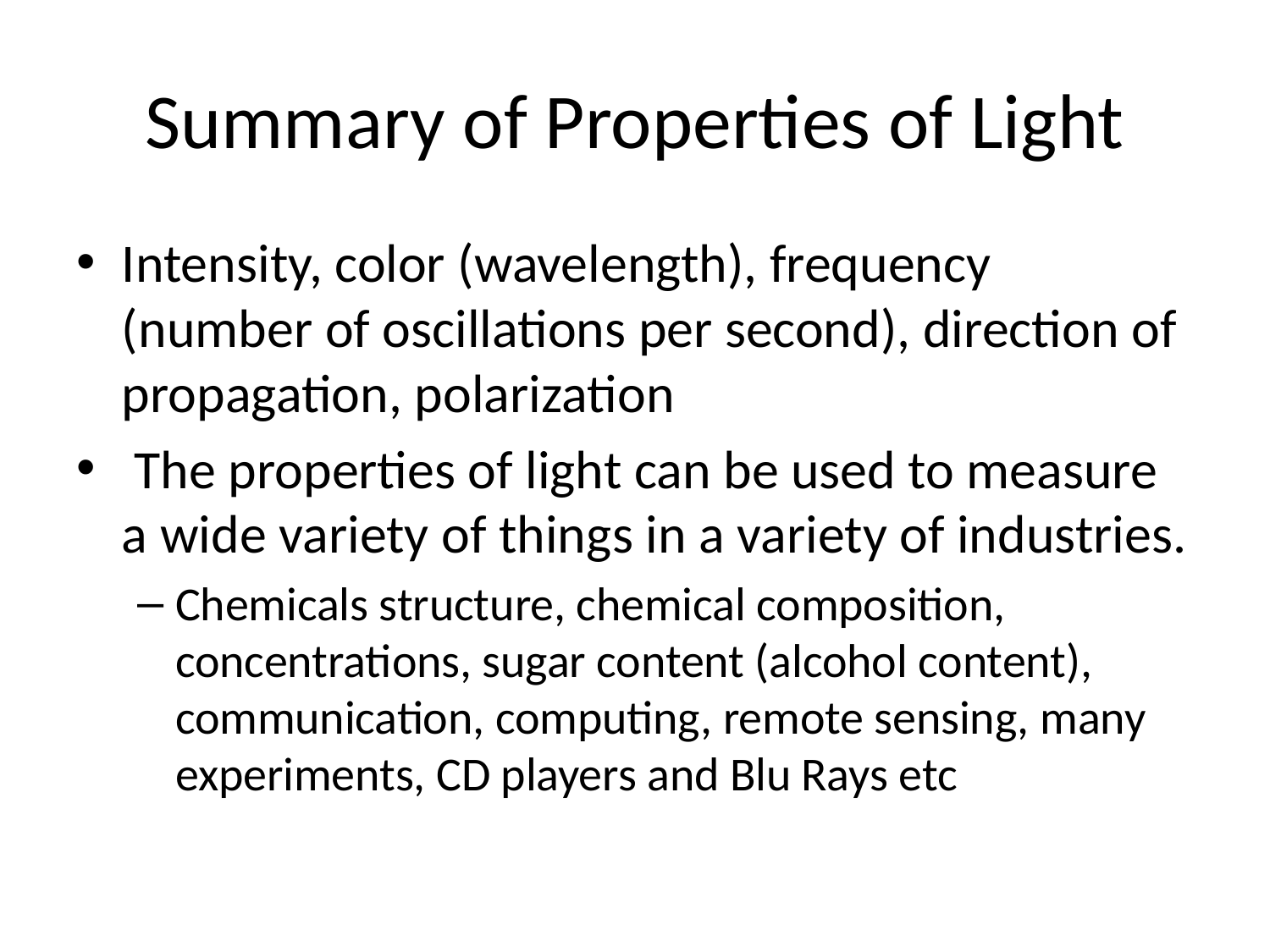

# Summary of Properties of Light
Intensity, color (wavelength), frequency (number of oscillations per second), direction of propagation, polarization
 The properties of light can be used to measure a wide variety of things in a variety of industries.
Chemicals structure, chemical composition, concentrations, sugar content (alcohol content), communication, computing, remote sensing, many experiments, CD players and Blu Rays etc